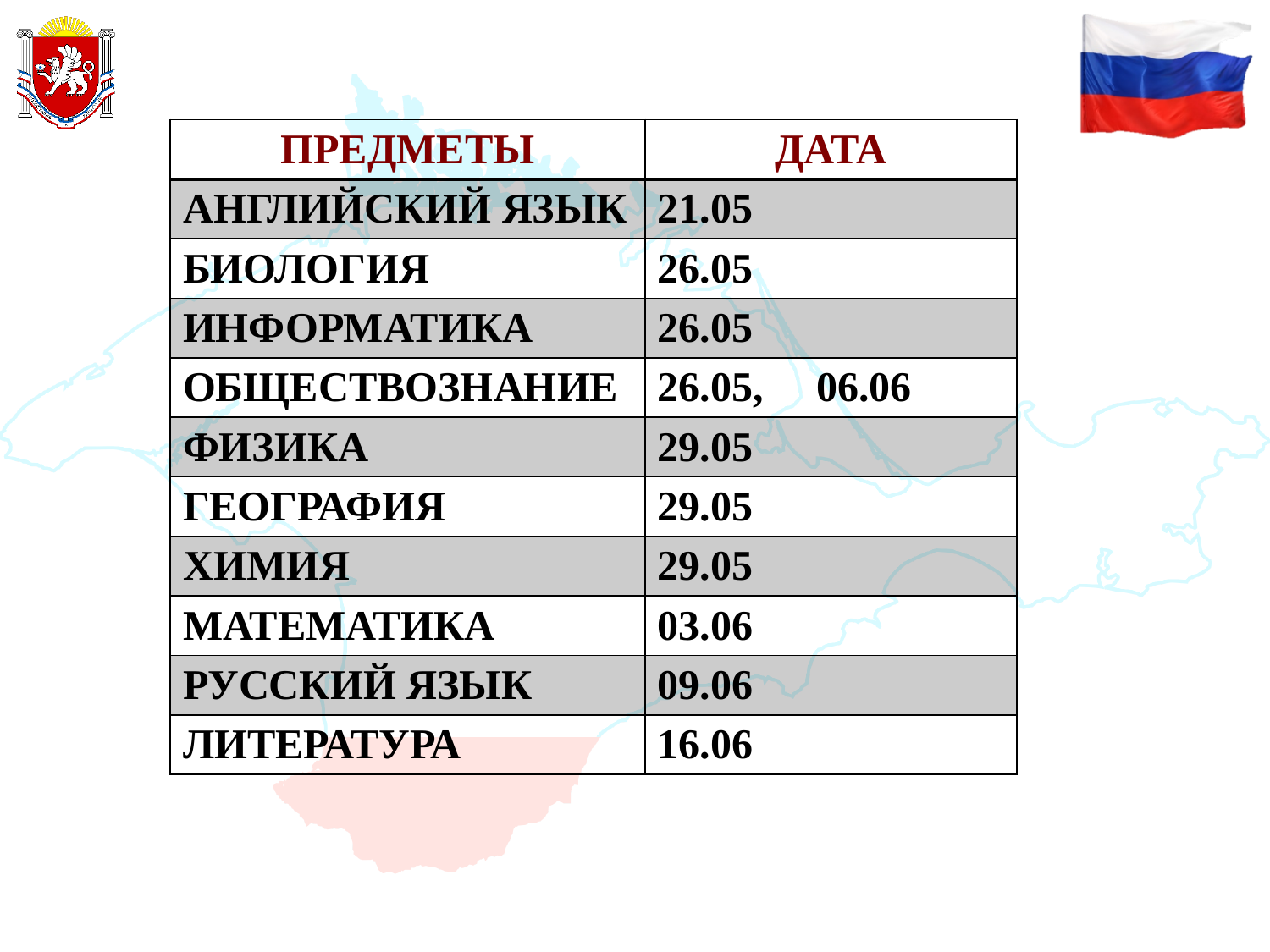

| ПРЕДМЕТЫ | ДАТА |
| --- | --- |
| АНГЛИЙСКИЙ ЯЗЫК | 21.05 |
| БИОЛОГИЯ | 26.05 |
| ИНФОРМАТИКА | 26.05 |
| ОБЩЕСТВОЗНАНИЕ | 26.05, 06.06 |
| ФИЗИКА | 29.05 |
| ГЕОГРАФИЯ | 29.05 |
| ХИМИЯ | 29.05 |
| МАТЕМАТИКА | 03.06 |
| РУССКИЙ ЯЗЫК | 09.06 |
| ЛИТЕРАТУРА | 16.06 |